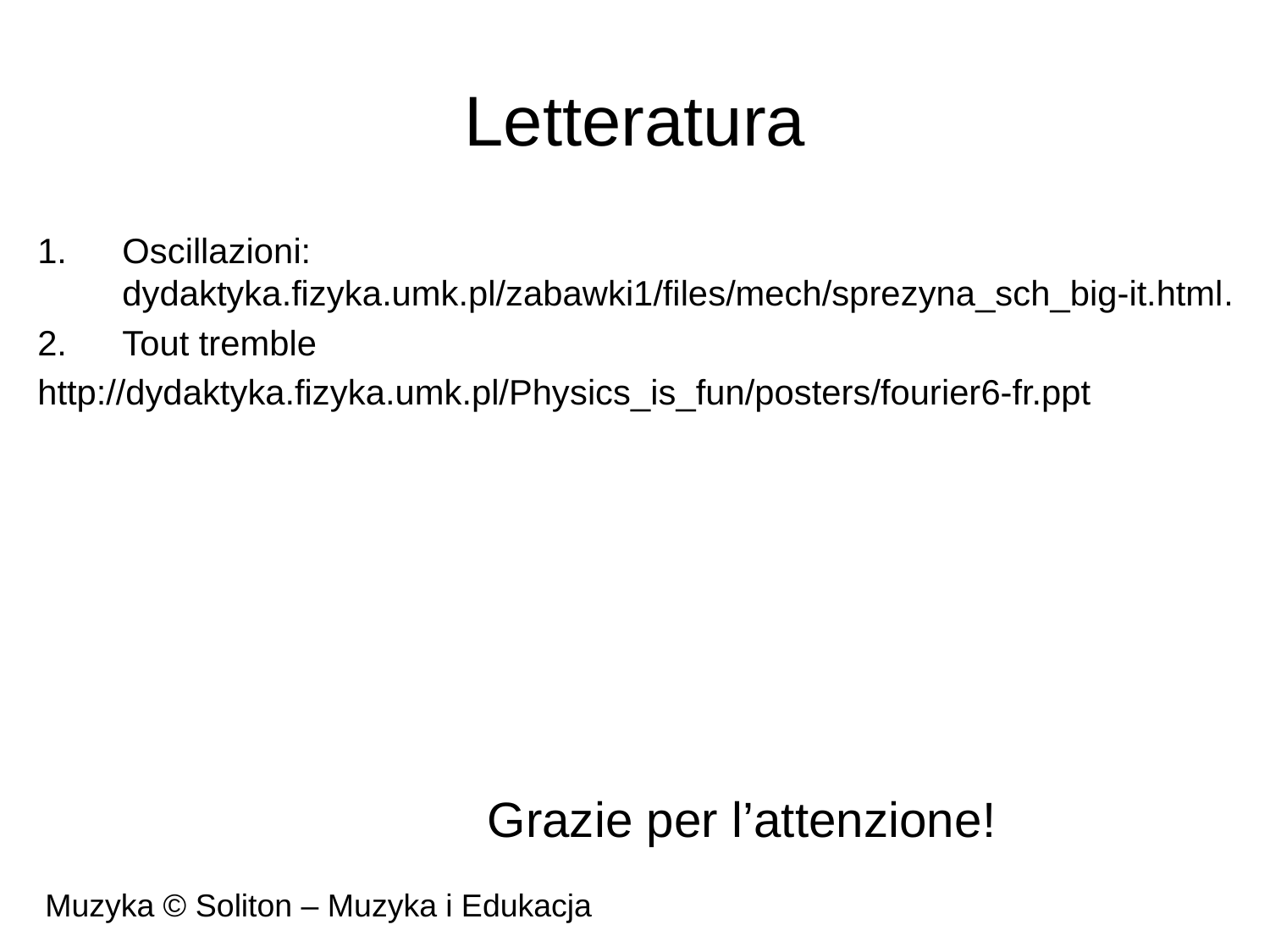

# Letteratura
Oscillazioni: dydaktyka.fizyka.umk.pl/zabawki1/files/mech/sprezyna_sch_big-it.html.
Tout tremble
http://dydaktyka.fizyka.umk.pl/Physics_is_fun/posters/fourier6-fr.ppt

Grazie per l’attenzione!
Muzyka © Soliton – Muzyka i Edukacja